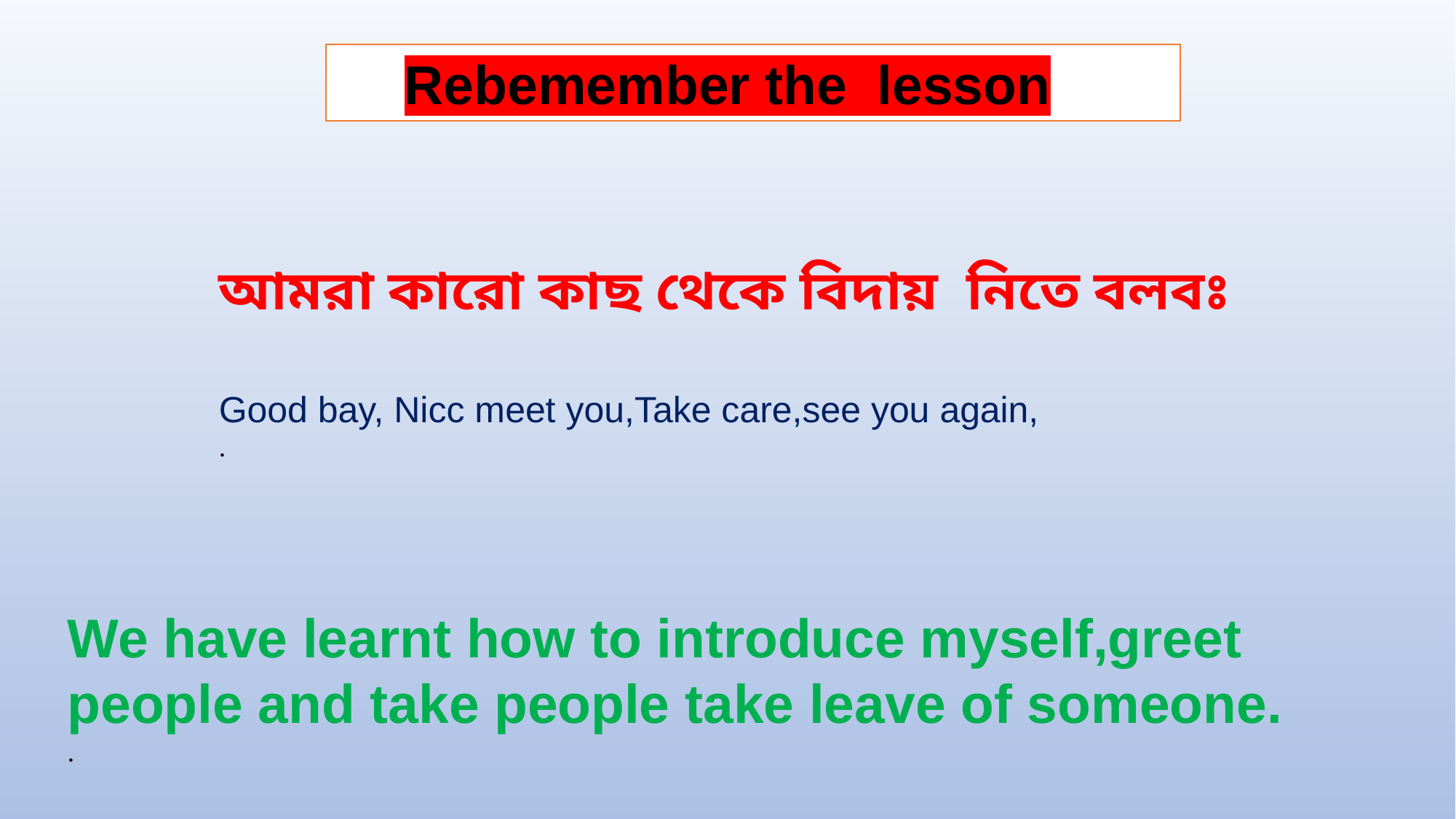

Rebemember the  lesson
আমরা কারো কাছ থেকে বিদায়  নিতে বলবঃ

Good bay, Nicc meet you,Take care,see you again,
.
We have learnt how to introduce myself,greet people and take people take leave of someone.
.